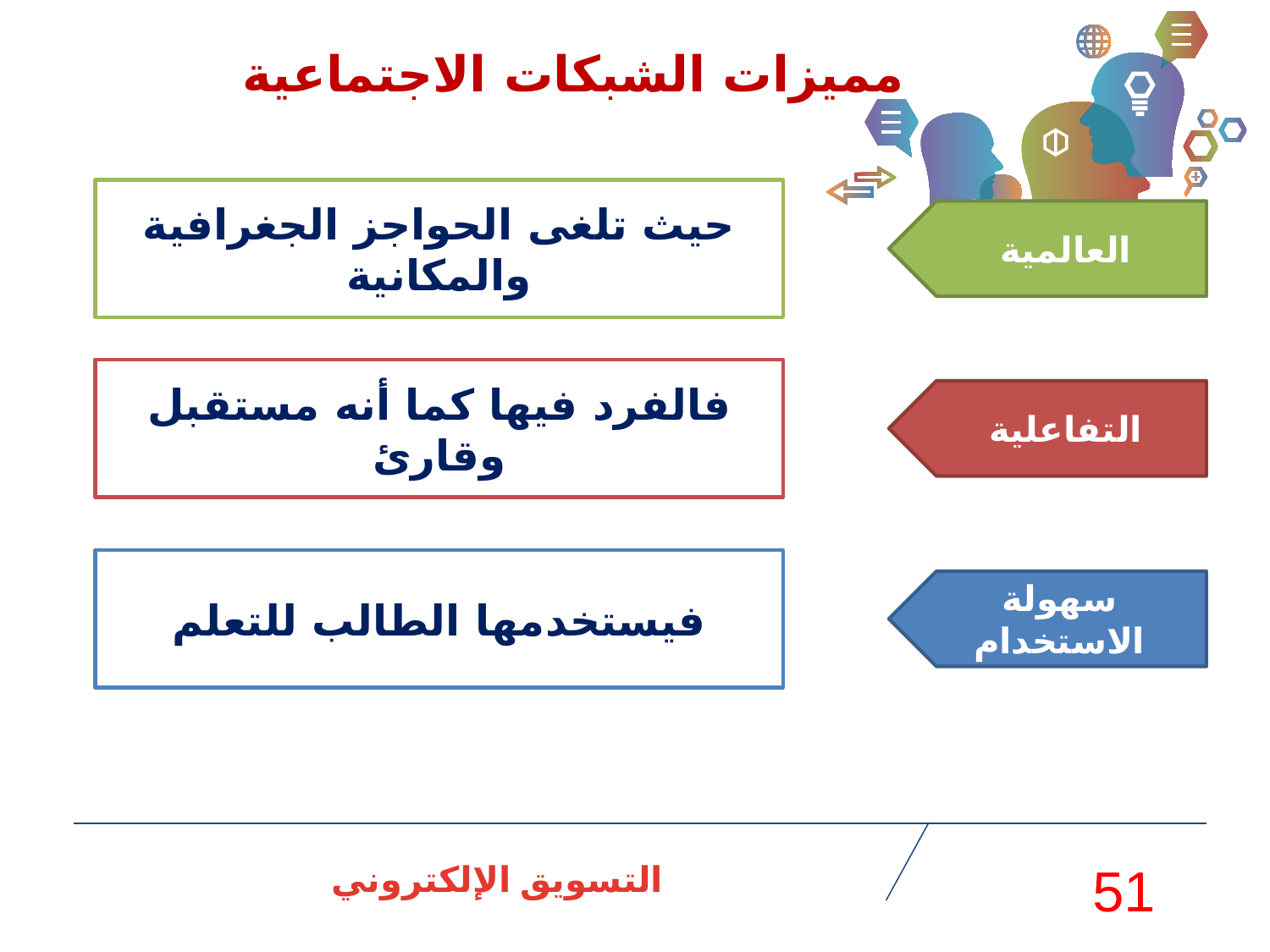

مميزات الشبكات الاجتماعية
حيث تلغى الحواجز الجغرافية والمكانية
 العالمية
فالفرد فيها كما أنه مستقبل وقارئ
 التفاعلية
فيستخدمها الطالب للتعلم
سهولة الاستخدام
التسويق الإلكتروني
51